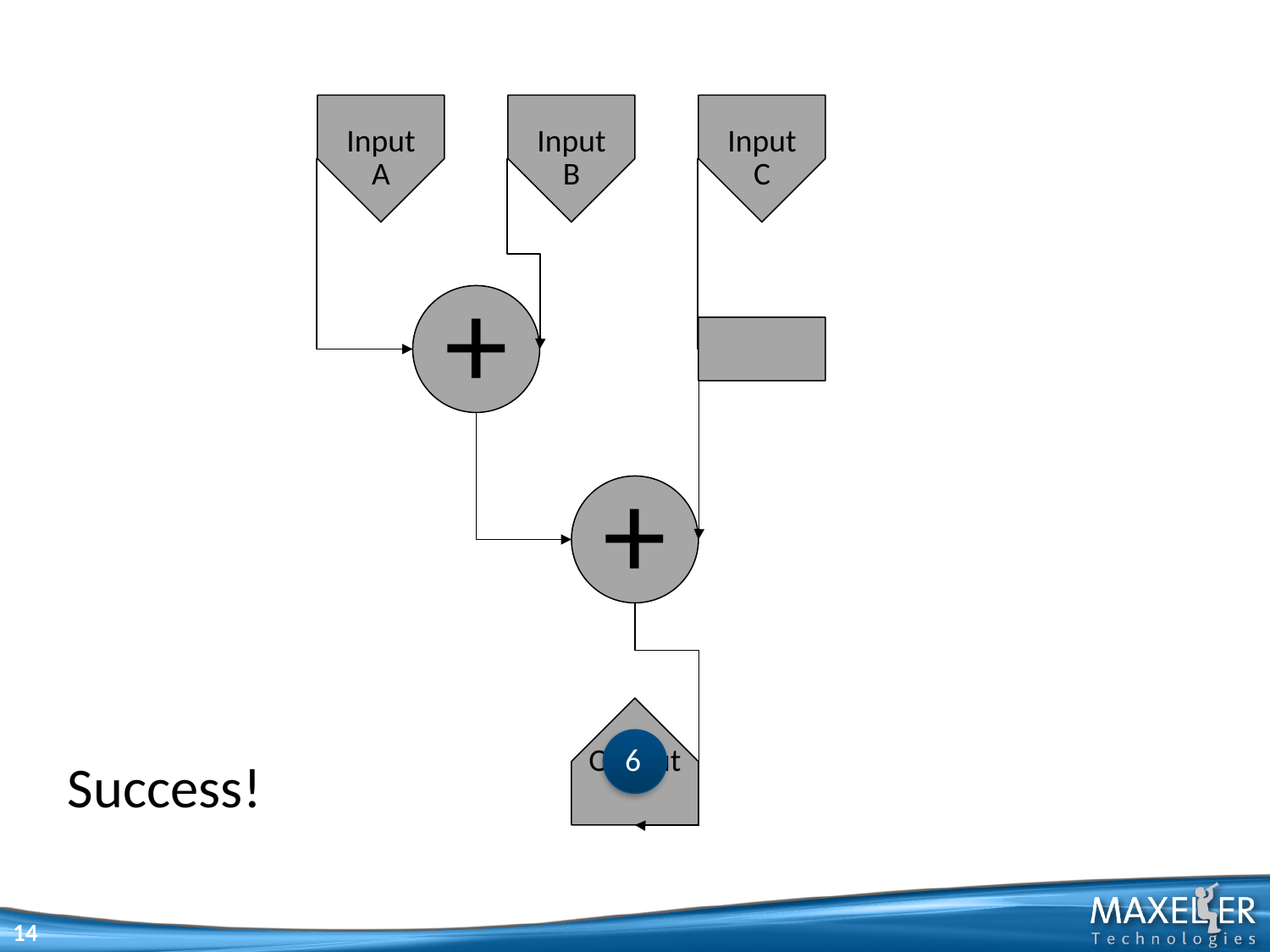

Input
A

Input
B

Input
C
+

+
Success!

Output
6
14